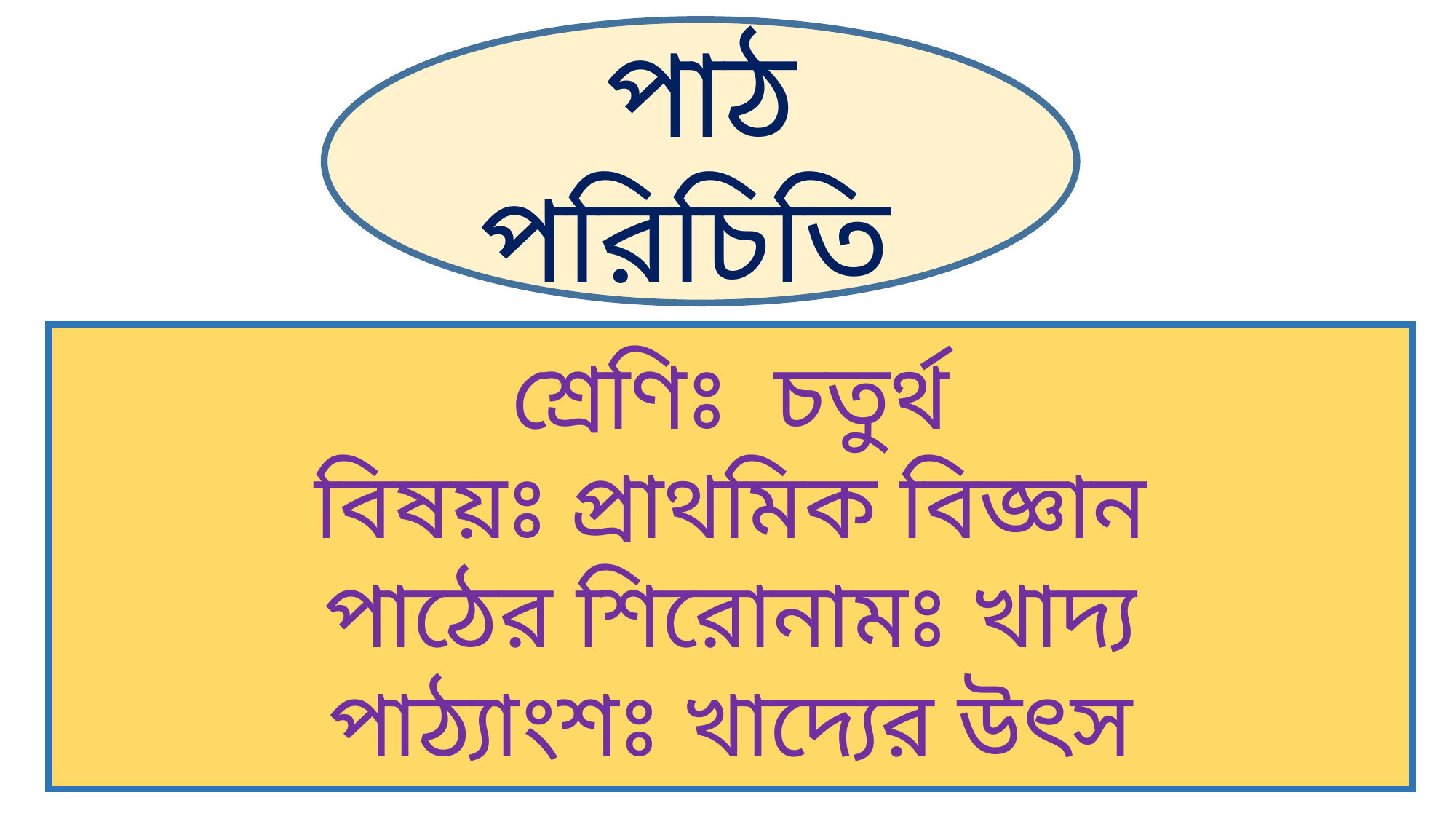

পাঠ পরিচিতি
শ্রেণিঃ  চতুর্থ
বিষয়ঃ প্রাথমিক বিজ্ঞান
পাঠের শিরোনামঃ খাদ্য
পাঠ্যাংশঃ খাদ্যের উৎস